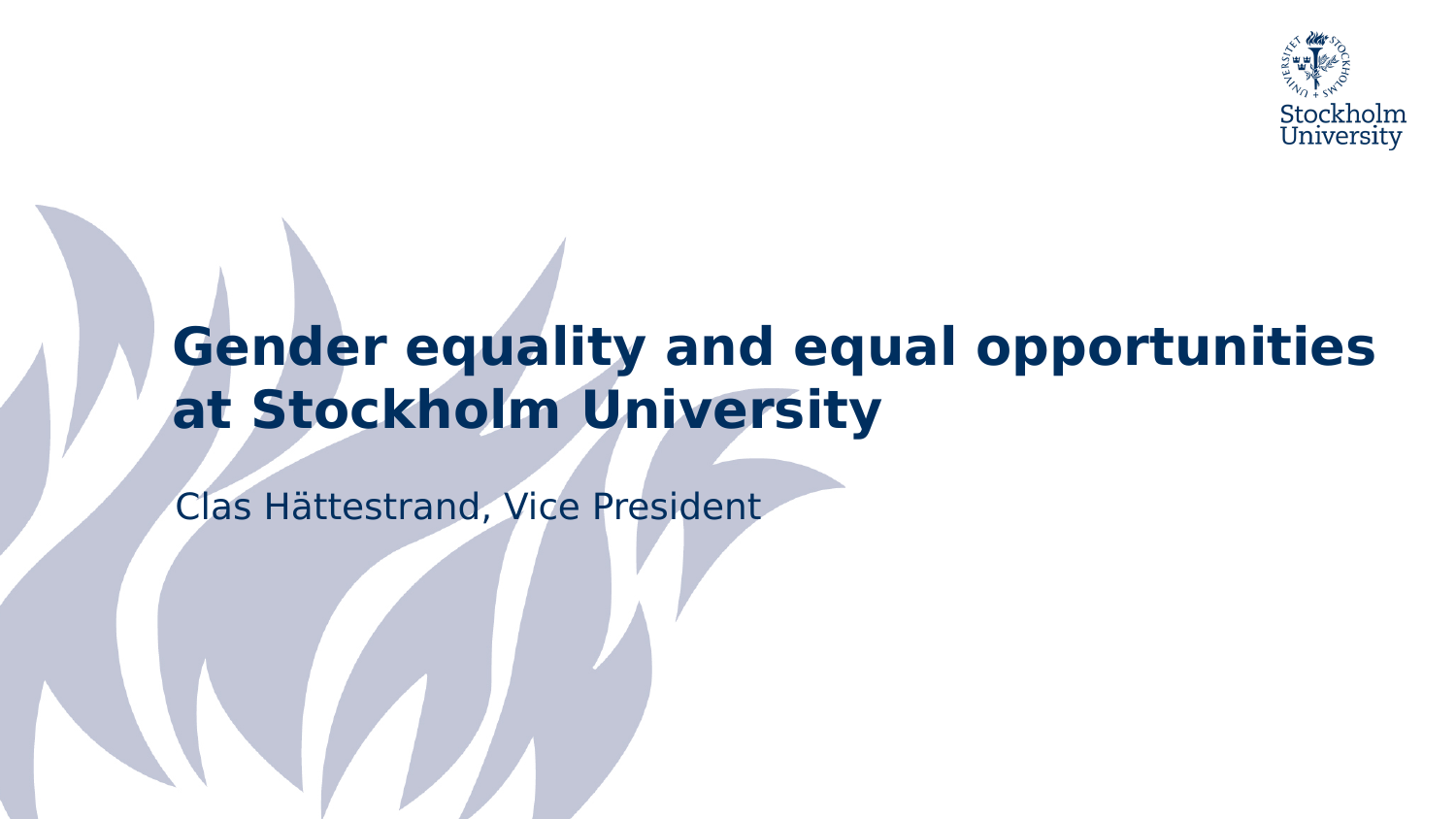

# Gender equality and equal opportunities at Stockholm University
Clas Hättestrand, Vice President